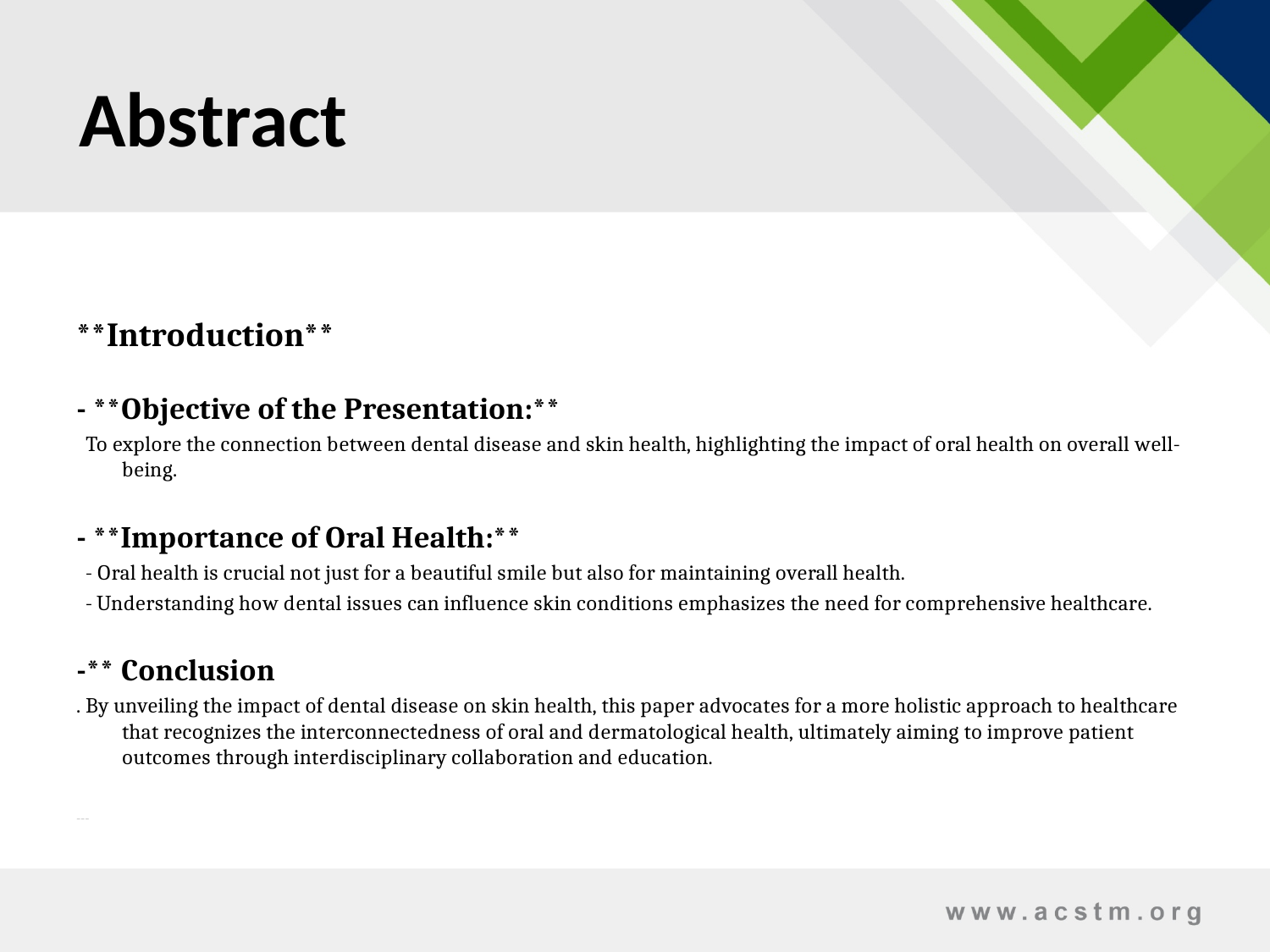

Abstract

**Introduction**

- **Objective of the Presentation:**
  To explore the connection between dental disease and skin health, highlighting the impact of oral health on overall well-being.

- **Importance of Oral Health:**
  - Oral health is crucial not just for a beautiful smile but also for maintaining overall health.
  - Understanding how dental issues can influence skin conditions emphasizes the need for comprehensive healthcare.

-** Conclusion
. By unveiling the impact of dental disease on skin health, this paper advocates for a more holistic approach to healthcare that recognizes the interconnectedness of oral and dermatological health, ultimately aiming to improve patient outcomes through interdisciplinary collaboration and education.

---